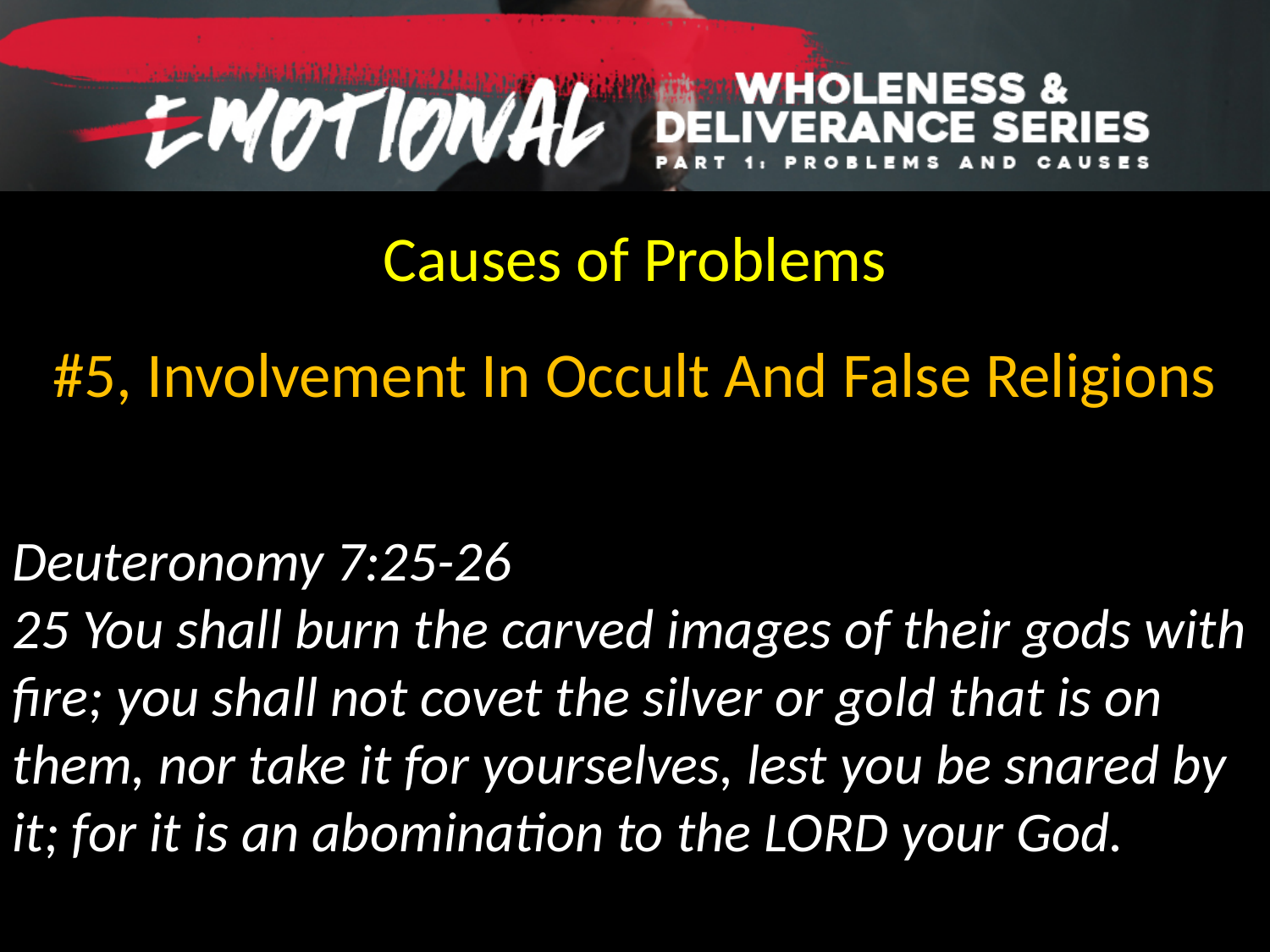

Causes of Problems
#5, Involvement In Occult And False Religions
Deuteronomy 7:25-26
25 You shall burn the carved images of their gods with fire; you shall not covet the silver or gold that is on them, nor take it for yourselves, lest you be snared by it; for it is an abomination to the LORD your God.